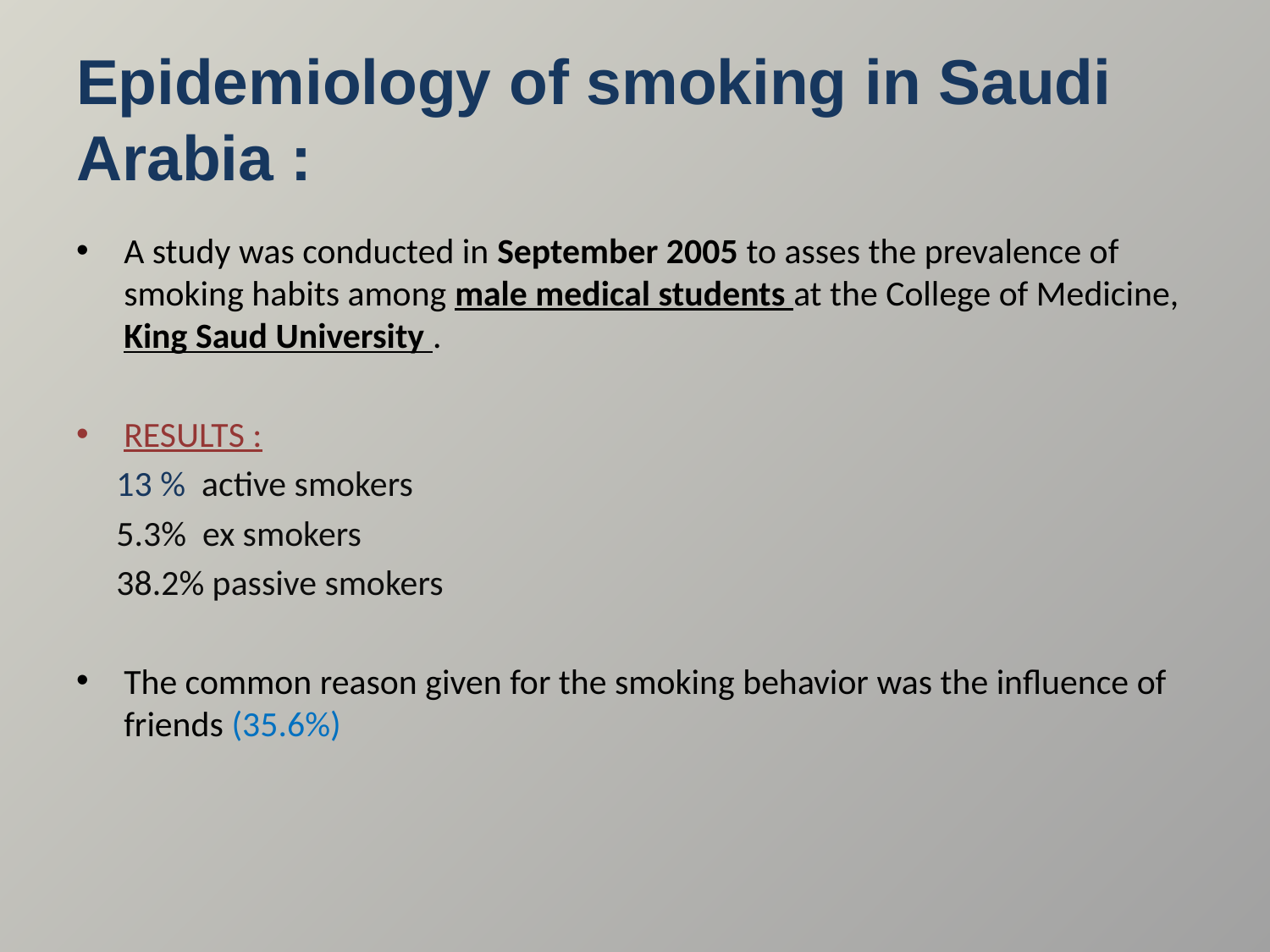

# Epidemiology of smoking in Saudi Arabia :
A study was conducted in September 2005 to asses the prevalence of smoking habits among male medical students at the College of Medicine, King Saud University .

RESULTS :
     13 %  active smokers
     5.3%  ex smokers
     38.2% passive smokers

The common reason given for the smoking behavior was the influence of friends (35.6%)